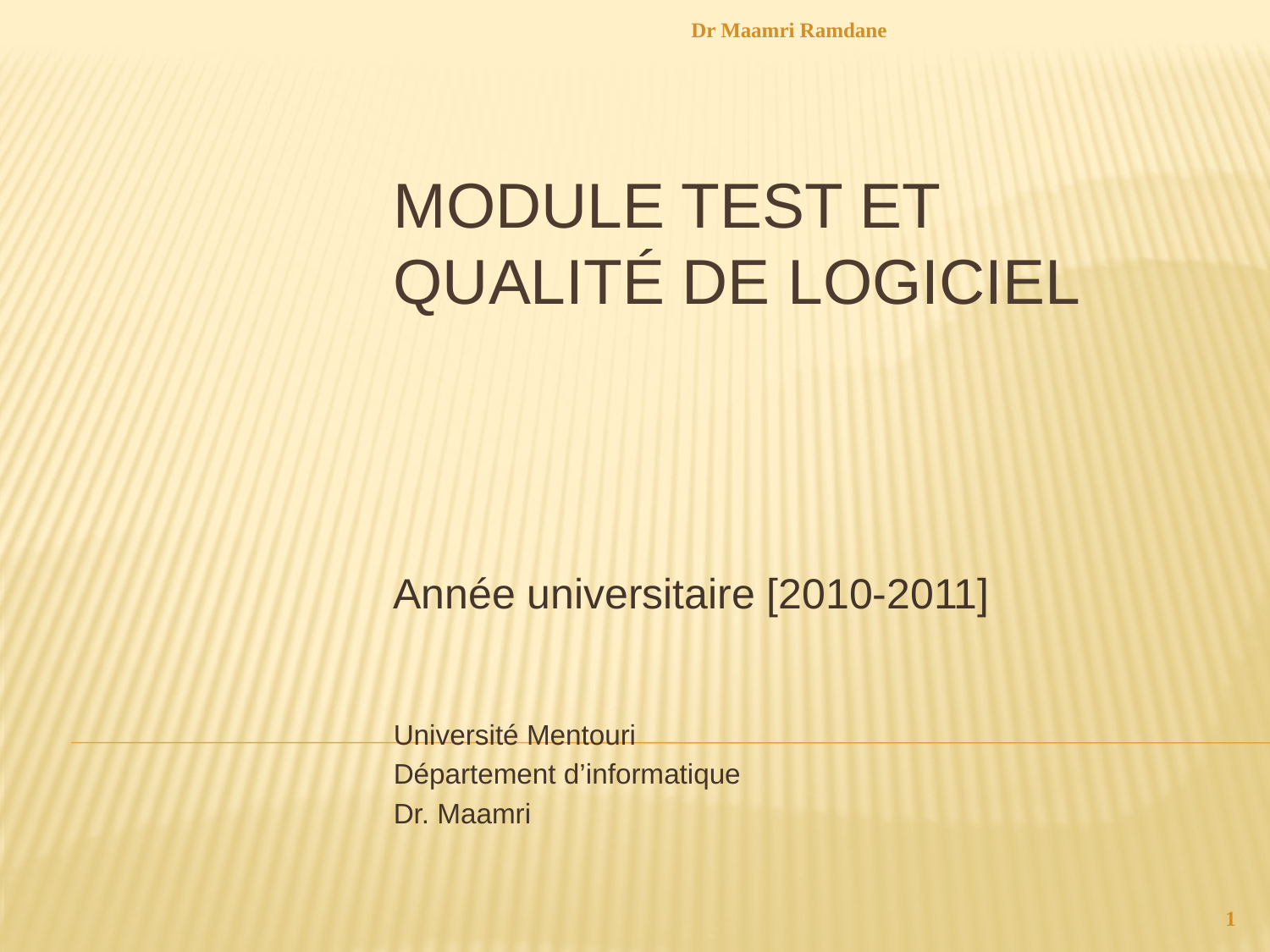

Dr Maamri Ramdane
# Module Test et Qualité de logiciel
Année universitaire [2010-2011]

Université Mentouri
Département d’informatique
Dr. Maamri
1